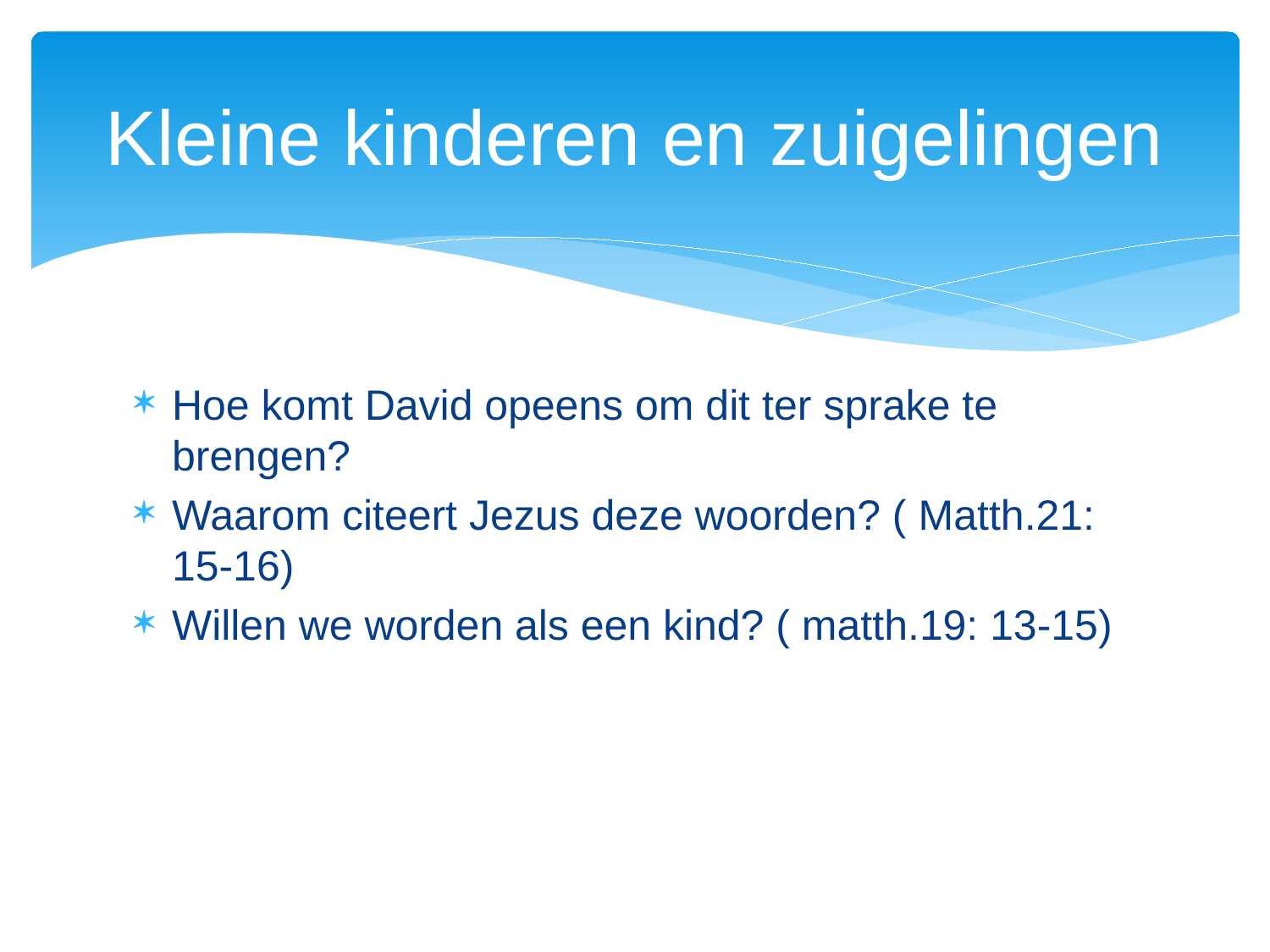

# Kleine kinderen en zuigelingen
Hoe komt David opeens om dit ter sprake te brengen?
Waarom citeert Jezus deze woorden? ( Matth.21: 15-16)
Willen we worden als een kind? ( matth.19: 13-15)